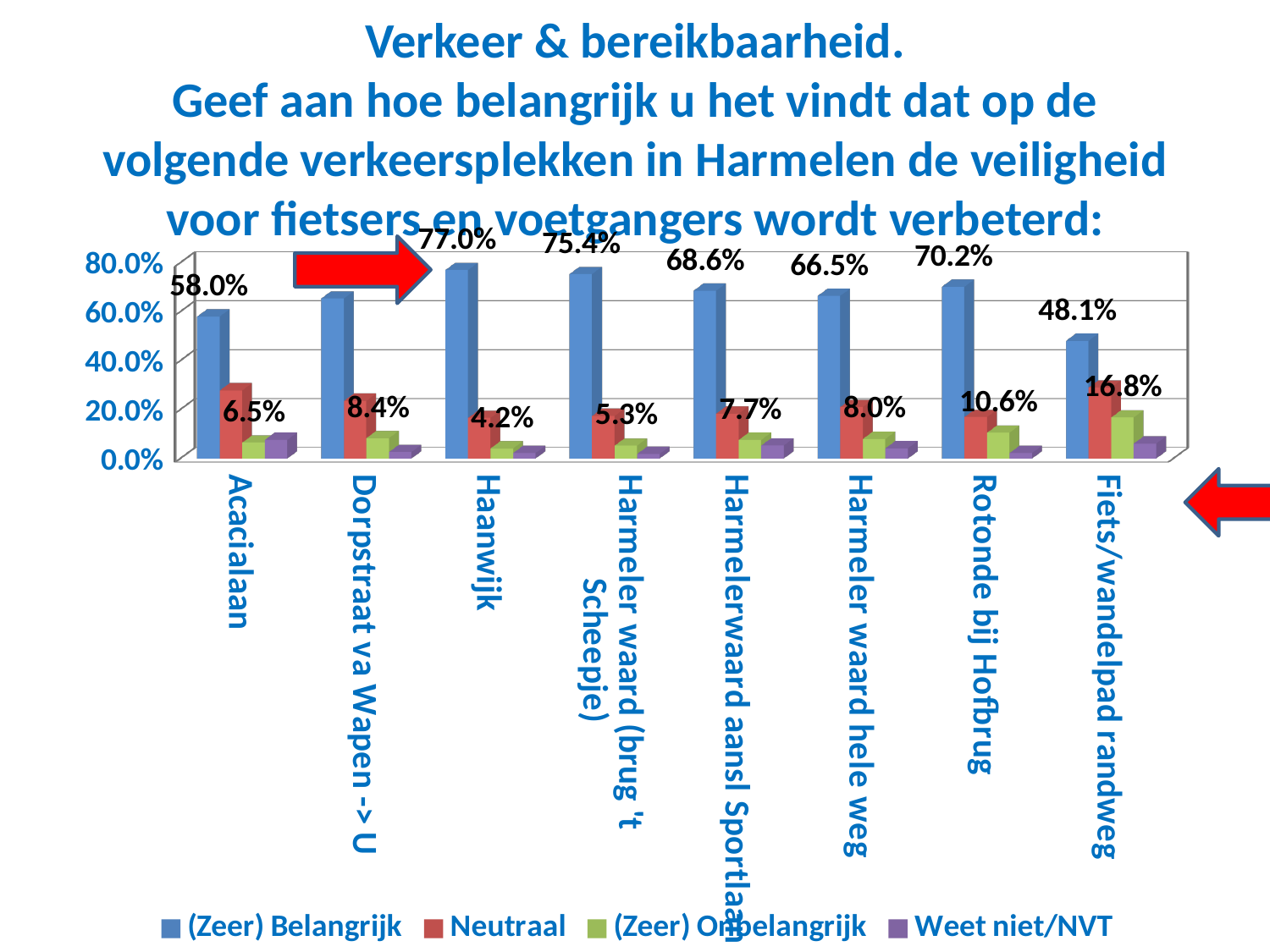

# Verkeer & bereikbaarheid. Geef aan hoe belangrijk u het vindt dat op de volgende verkeersplekken in Harmelen de veiligheid voor fietsers en voetgangers wordt verbeterd:

[unsupported chart]